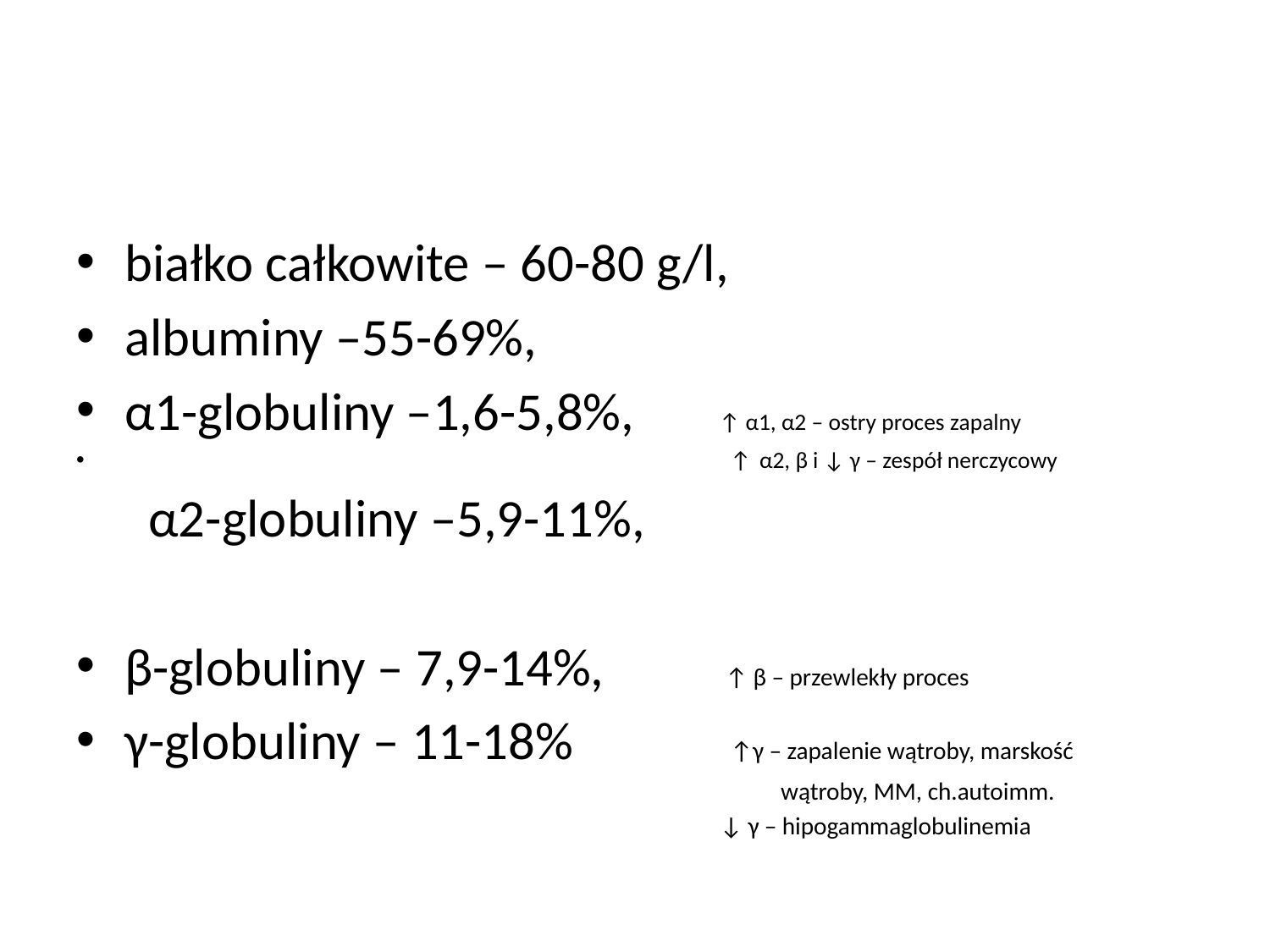

#
białko całkowite – 60-80 g/l,
albuminy –55-69%,
α1-globuliny –1,6-5,8%,       ↑ α1, α2 – ostry proces zapalny
                                                                                                                   ↑ α2, β i ↓ γ – zespół nerczycowy
      α2-globuliny –5,9-11%,

β-globuliny – 7,9-14%,          ↑ β – przewlekły proces
γ-globuliny – 11-18%             ↑γ – zapalenie wątroby, marskość
                                                                                                                                wątroby, MM, ­ch.autoimm.
                                                                                                                     ↓ γ – hipogammaglobulinemia